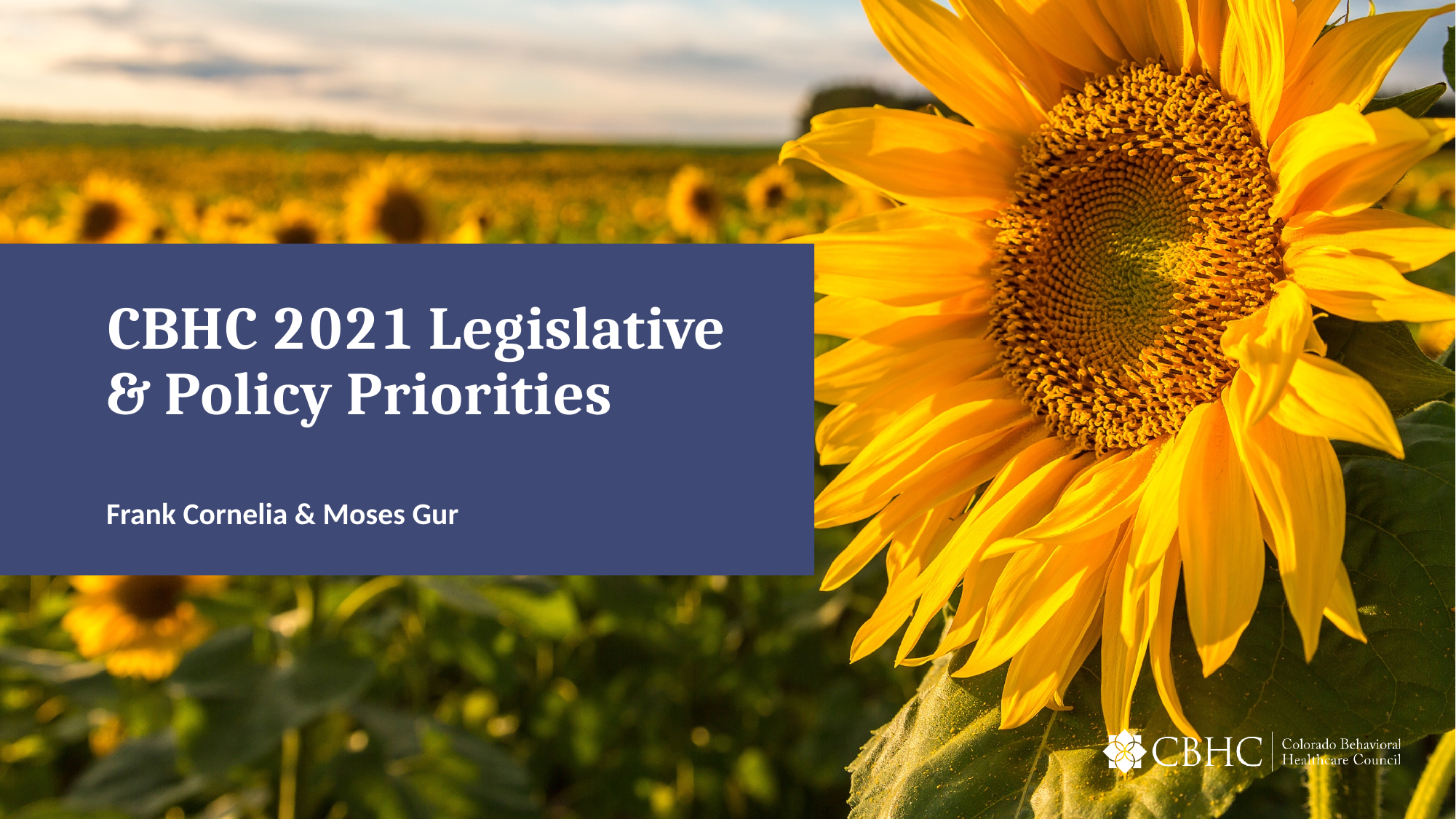

# CBHC 2021 Legislative & Policy Priorities
Frank Cornelia & Moses Gur